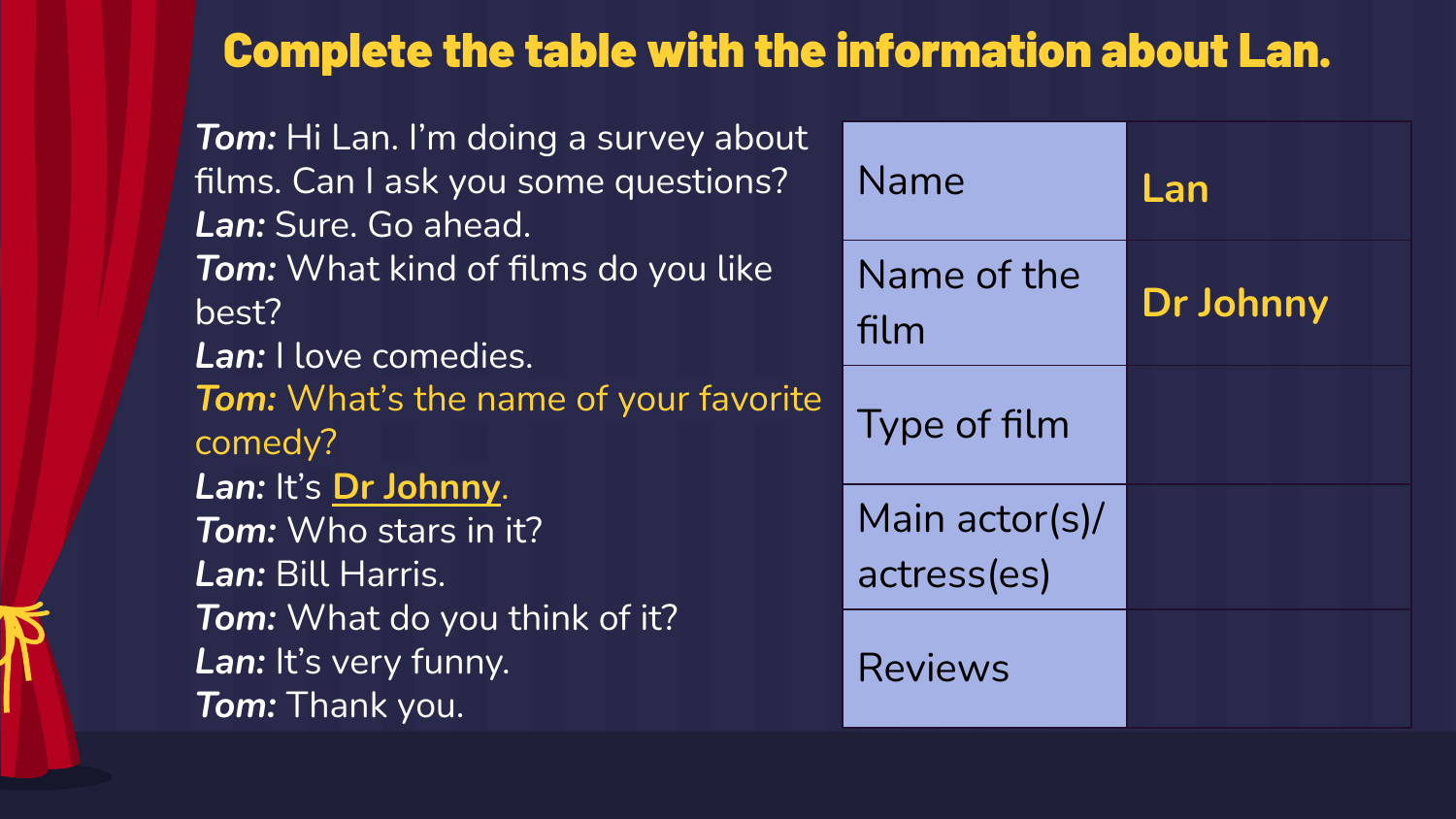

# Complete the table with the information about Lan.
Tom: Hi Lan. I’m doing a survey about films. Can I ask you some questions?
Lan: Sure. Go ahead.
Tom: What kind of films do you like best?
Lan: I love comedies.
Tom: What’s the name of your favorite comedy?
Lan: It’s Dr Johnny.
Tom: Who stars in it?
Lan: Bill Harris.
Tom: What do you think of it?
Lan: It’s very funny.
Tom: Thank you.
| Name |  |
| --- | --- |
| Name of the film |  |
| Type of film |  |
| Main actor(s)/ actress(es) |  |
| Reviews |  |
Lan
Dr Johnny
Tom: What’s the name of your favorite comedy?
Dr Johnny.